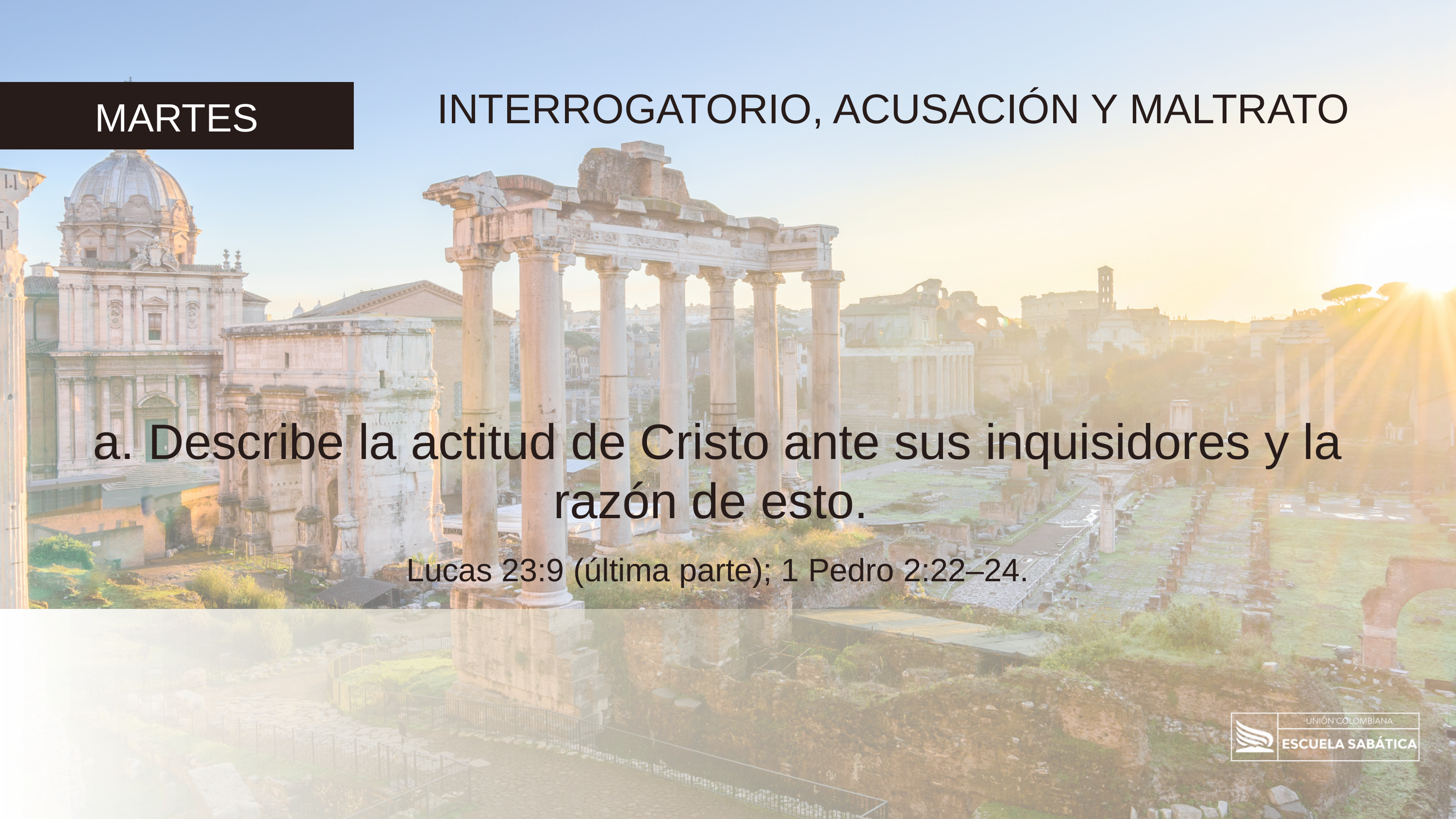

INTERROGATORIO, ACUSACIÓN Y MALTRATO
MARTES
a. Describe la actitud de Cristo ante sus inquisidores y la razón de esto.
Lucas 23:9 (última parte); 1 Pedro 2:22–24.